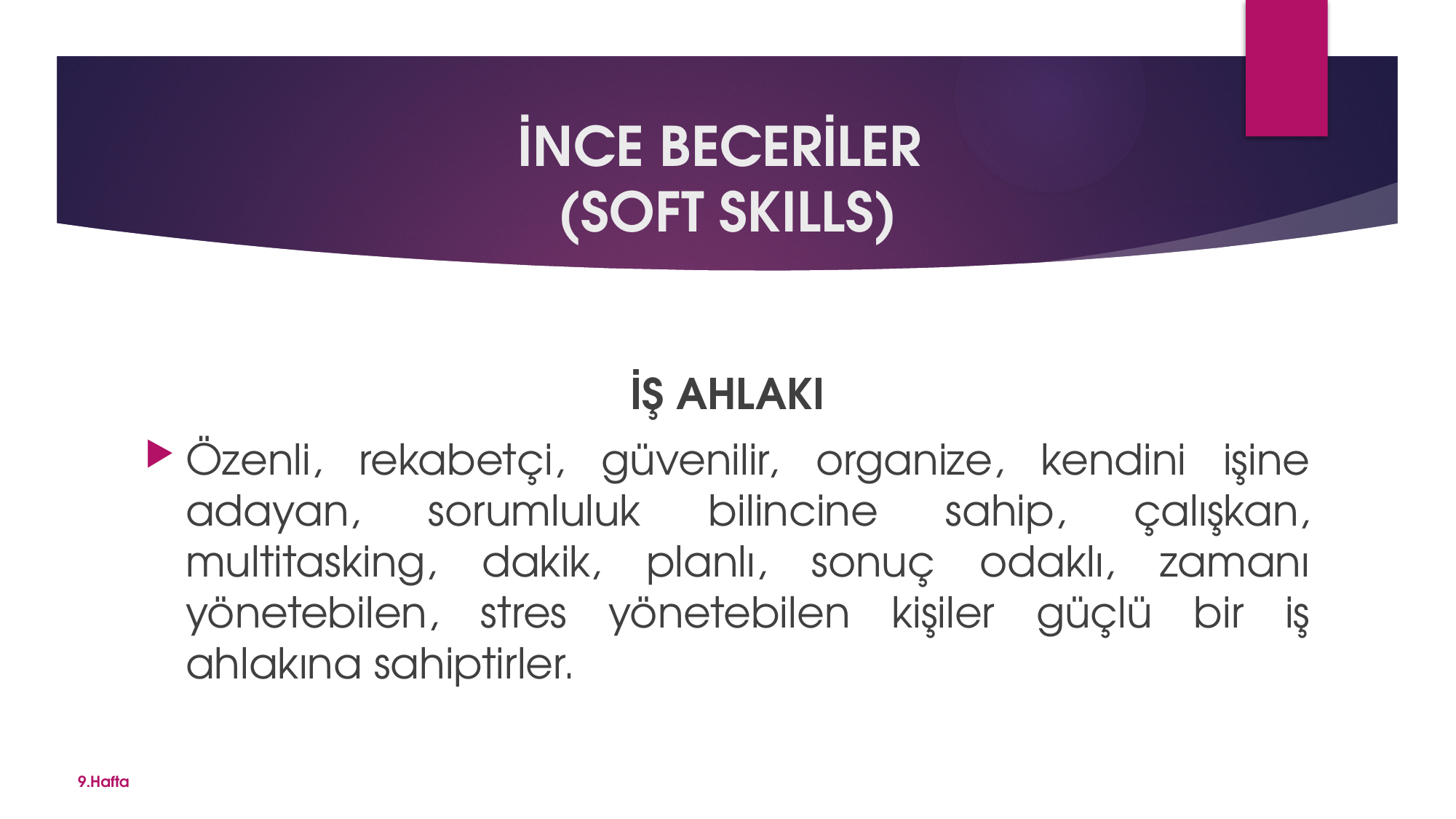

# İNCE BECERİLER (SOFT SKILLS)
İŞ AHLAKI
Özenli, rekabetçi, güvenilir, organize, kendini işine adayan, sorumluluk bilincine sahip, çalışkan, multitasking, dakik, planlı, sonuç odaklı, zamanı yönetebilen, stres yönetebilen kişiler güçlü bir iş ahlakına sahiptirler.
9.Hafta